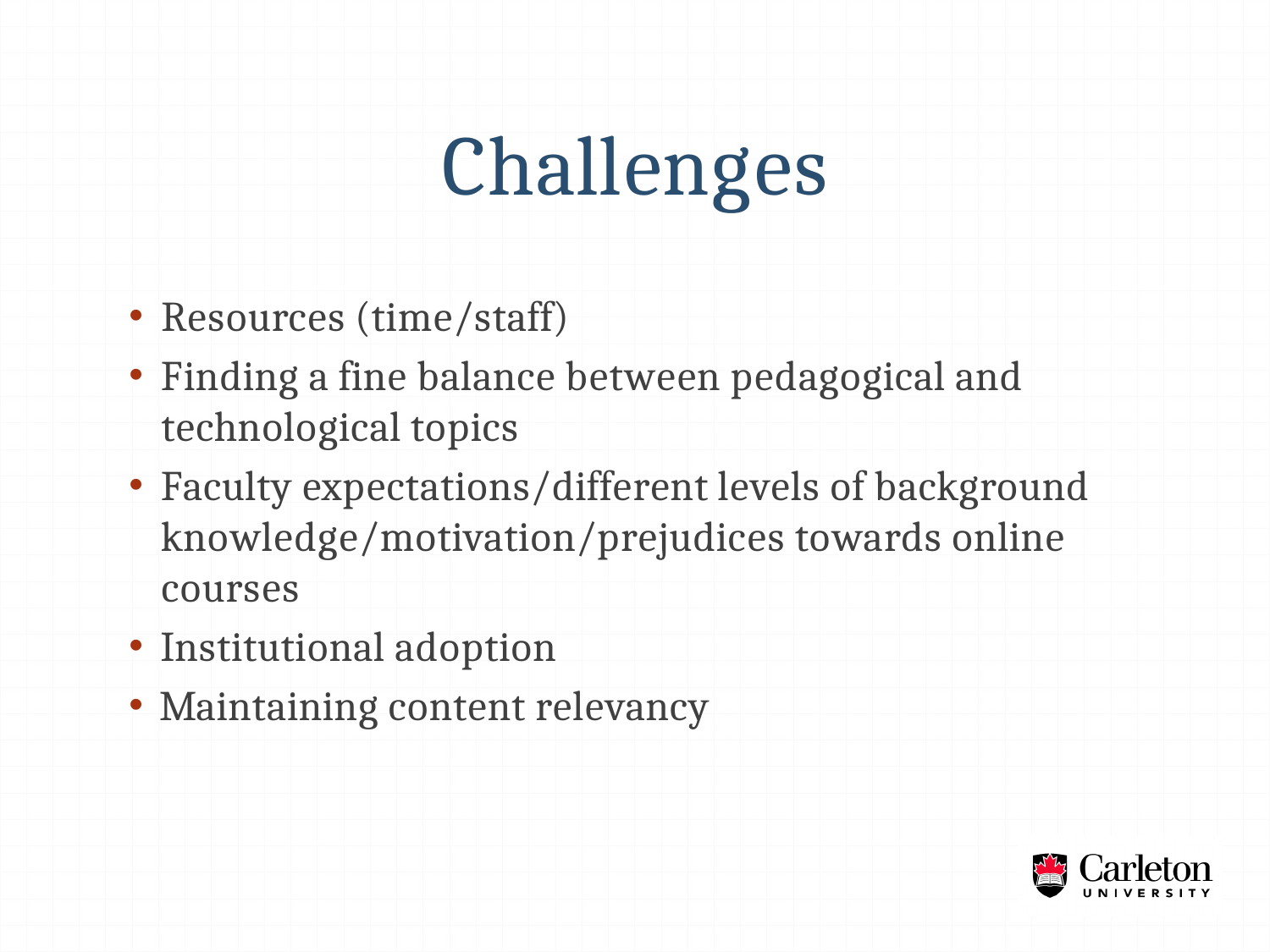

# Challenges
Resources (time/staff)
Finding a fine balance between pedagogical and technological topics
Faculty expectations/different levels of background knowledge/motivation/prejudices towards online courses
Institutional adoption
Maintaining content relevancy